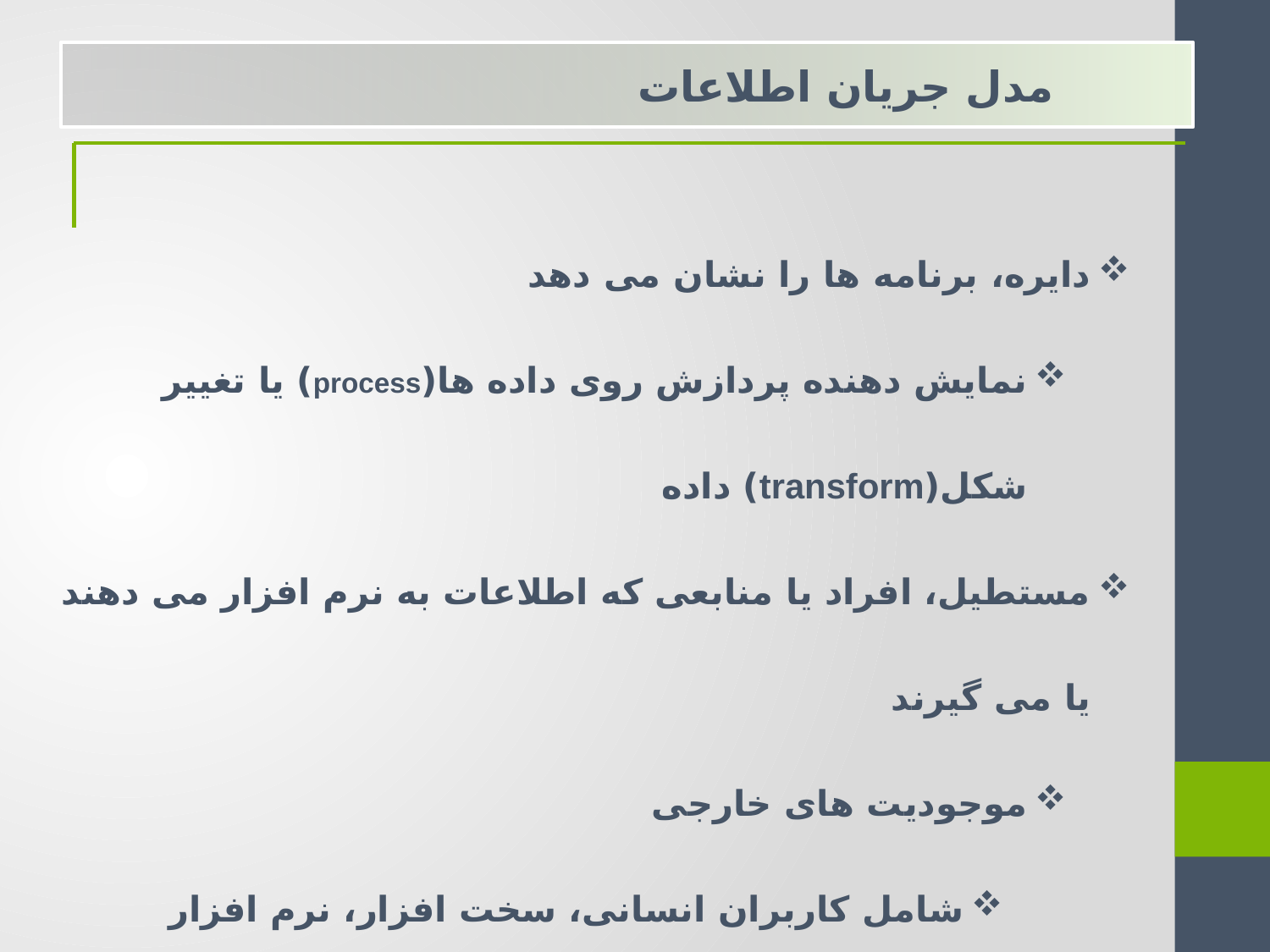

مدل جریان اطلاعات
دایره، برنامه ها را نشان می دهد
نمایش دهنده پردازش روی داده ها(process) یا تغییر شکل(transform) داده
مستطیل، افراد یا منابعی که اطلاعات به نرم افزار می دهند یا می گیرند
موجودیت های خارجی
شامل کاربران انسانی، سخت افزار، نرم افزار
پیکان، به منظور نمایش یک یا چند شی داده ایی استفاده می گردد
تمام پیکان های یک نمودار باید نامگذاری گردند